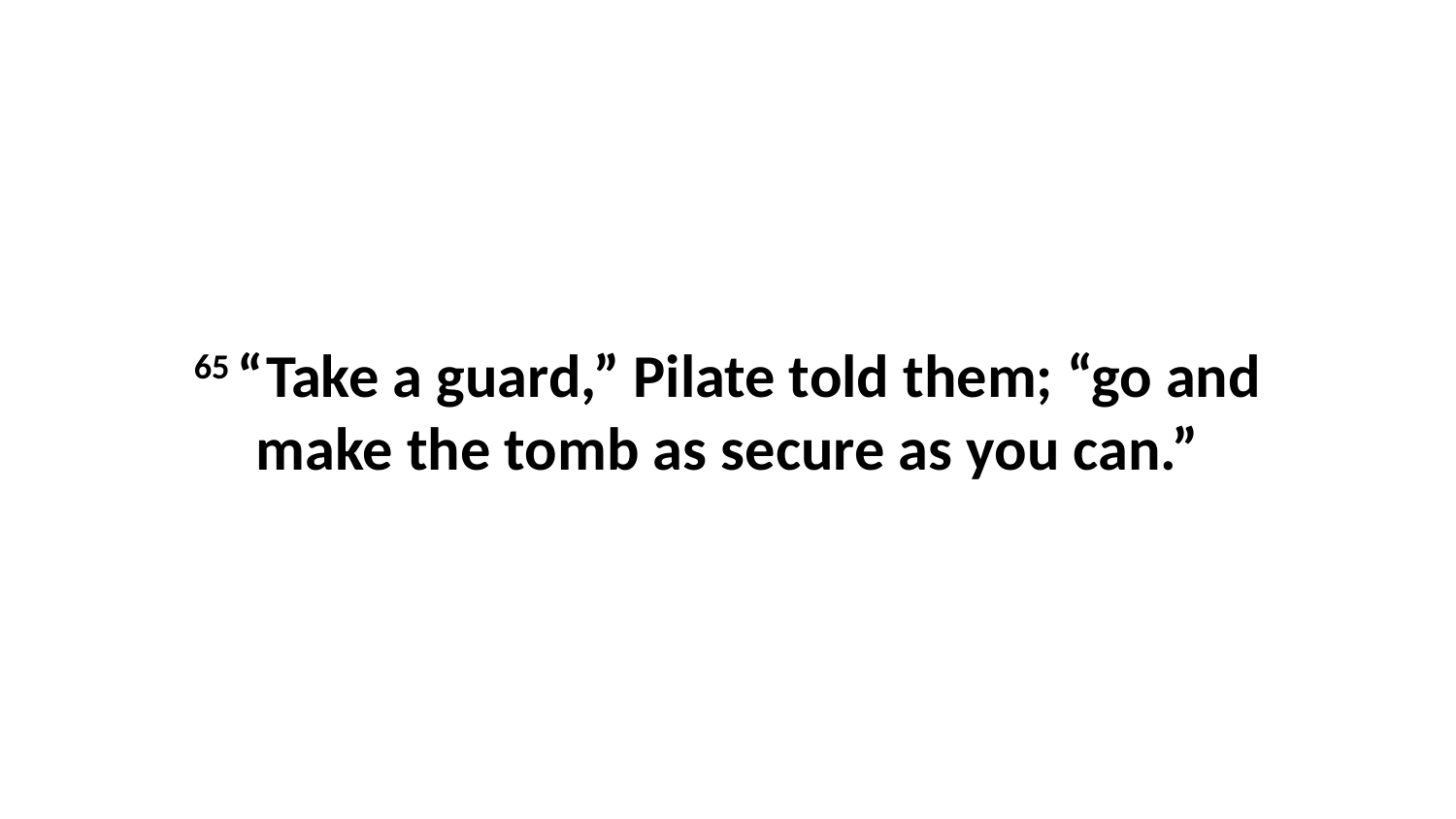

65 “Take a guard,” Pilate told them; “go and make the tomb as secure as you can.”